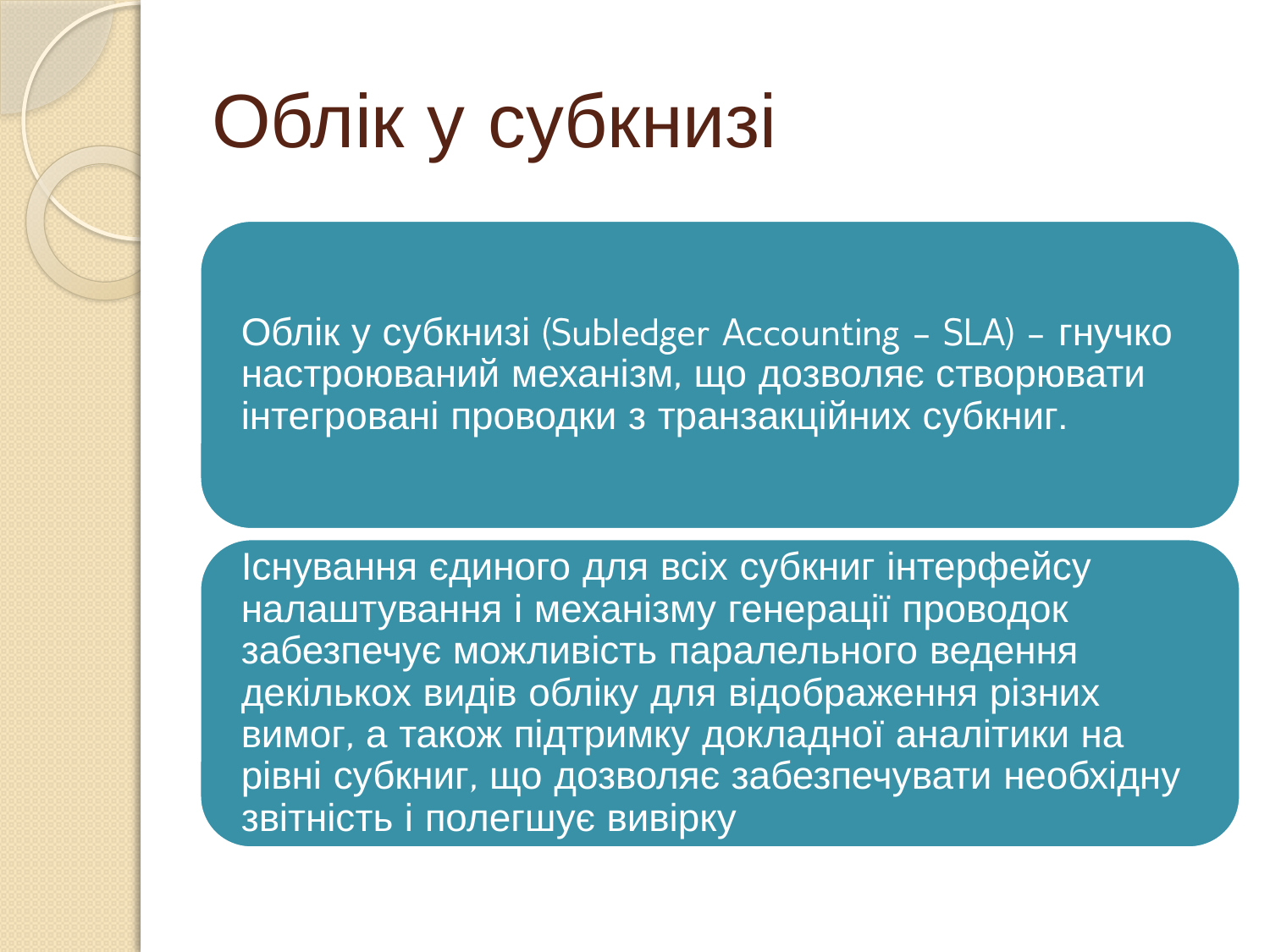

# Облік у субкнизі
Облік у субкнизі (Subledger Accounting – SLA) – гнучко настроюваний механізм, що дозволяє створювати інтегровані проводки з транзакційних субкниг.
Існування єдиного для всіх субкниг інтерфейсу налаштування і механізму генерації проводок забезпечує можливість паралельного ведення декількох видів обліку для відображення різних вимог, а також підтримку докладної аналітики на рівні субкниг, що дозволяє забезпечувати необхідну звітність і полегшує вивірку